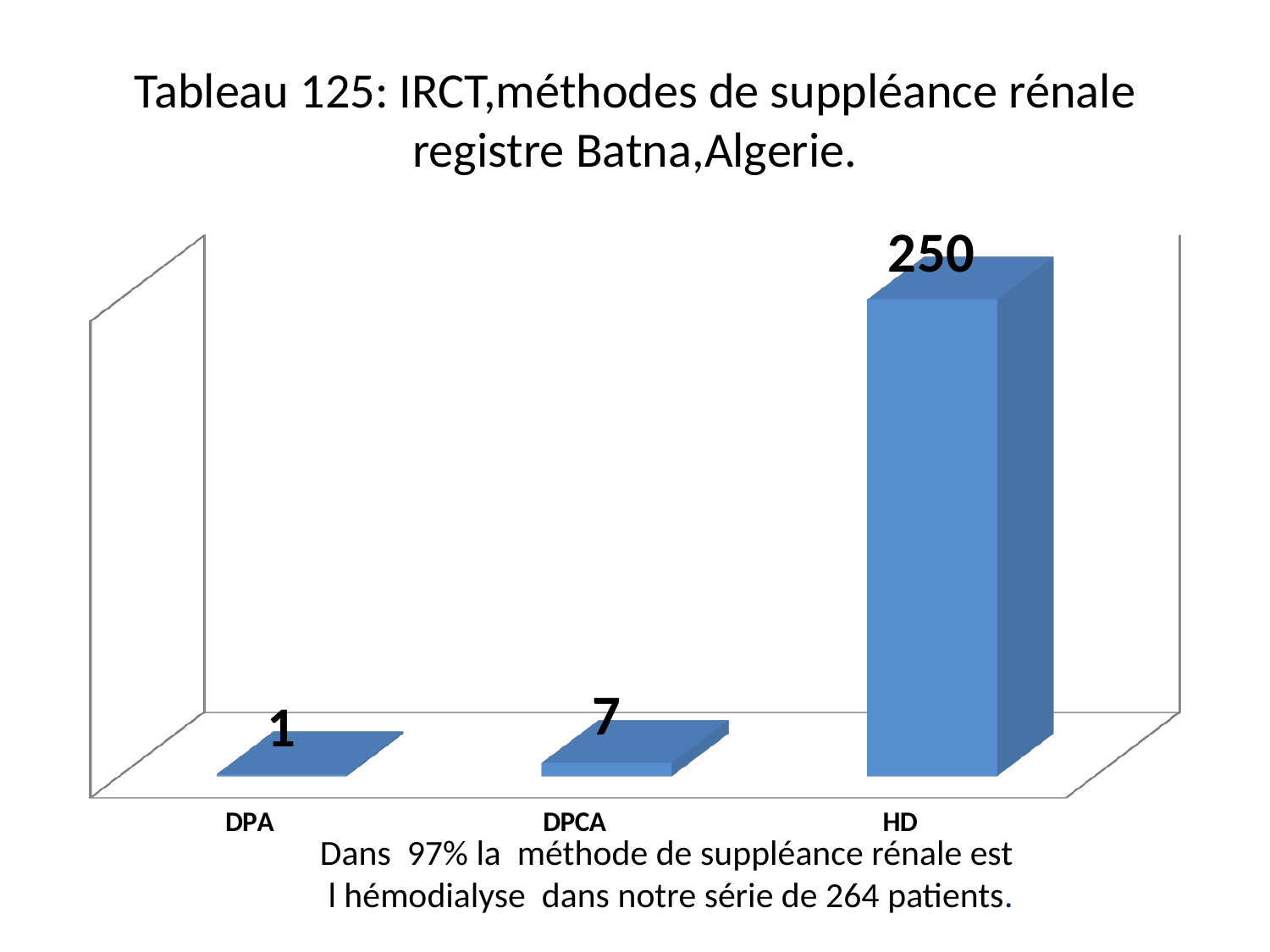

# Tableau 125: IRCT,méthodes de suppléance rénale registre Batna,Algerie.

[unsupported chart]

Dans  97% la  méthode de suppléance rénale est
 l hémodialyse  dans notre série de 264 patients.